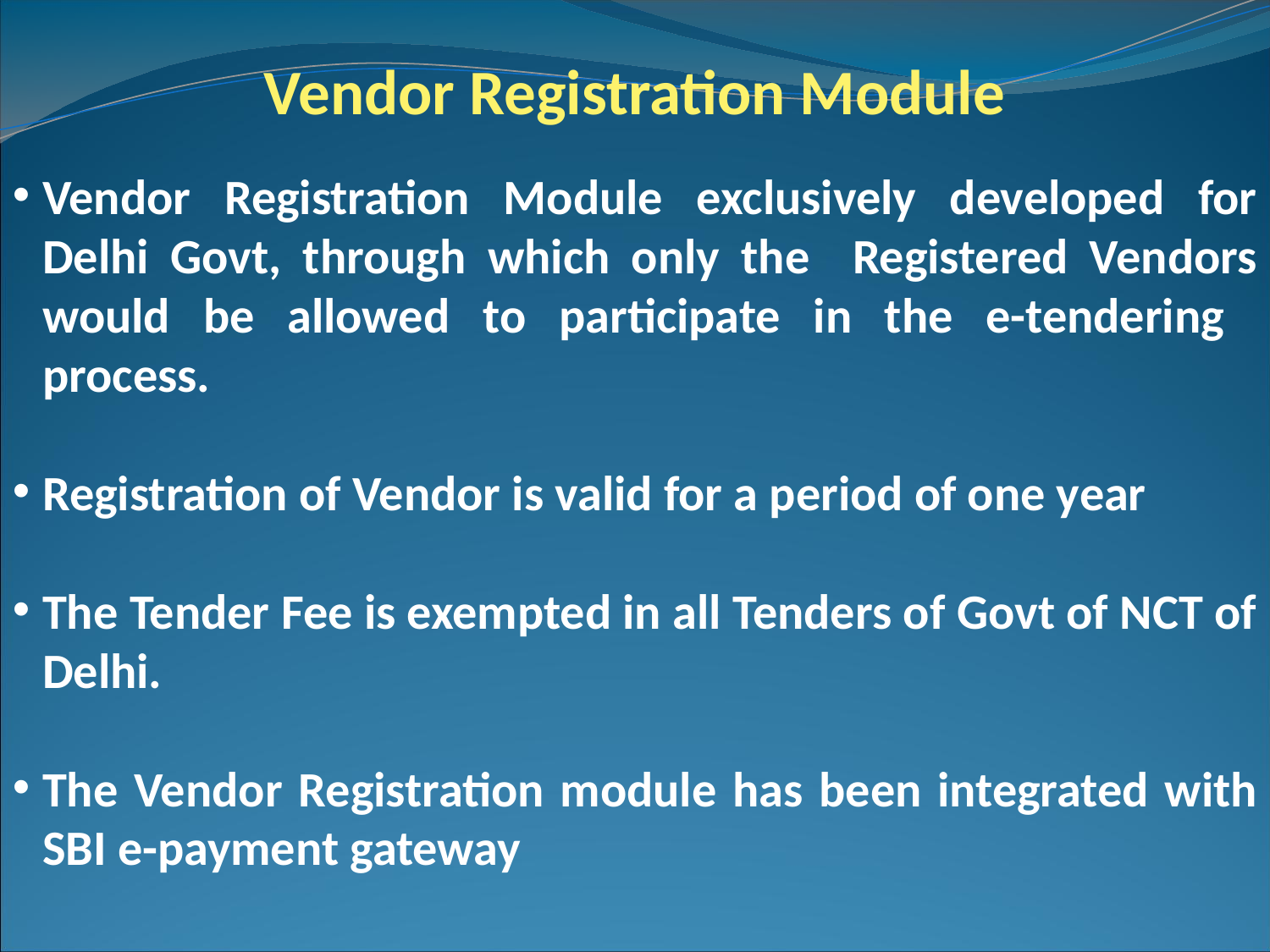

Vendor Registration Module
Vendor Registration Module exclusively developed for Delhi Govt, through which only the  Registered Vendors would be allowed to participate in the e-tendering  process.

Registration of Vendor is valid for a period of one year

The Tender Fee is exempted in all Tenders of Govt of NCT of Delhi.

The Vendor Registration module has been integrated with SBI e-payment gateway

 Number of  Active Bidders/ Vendors  : 5,475